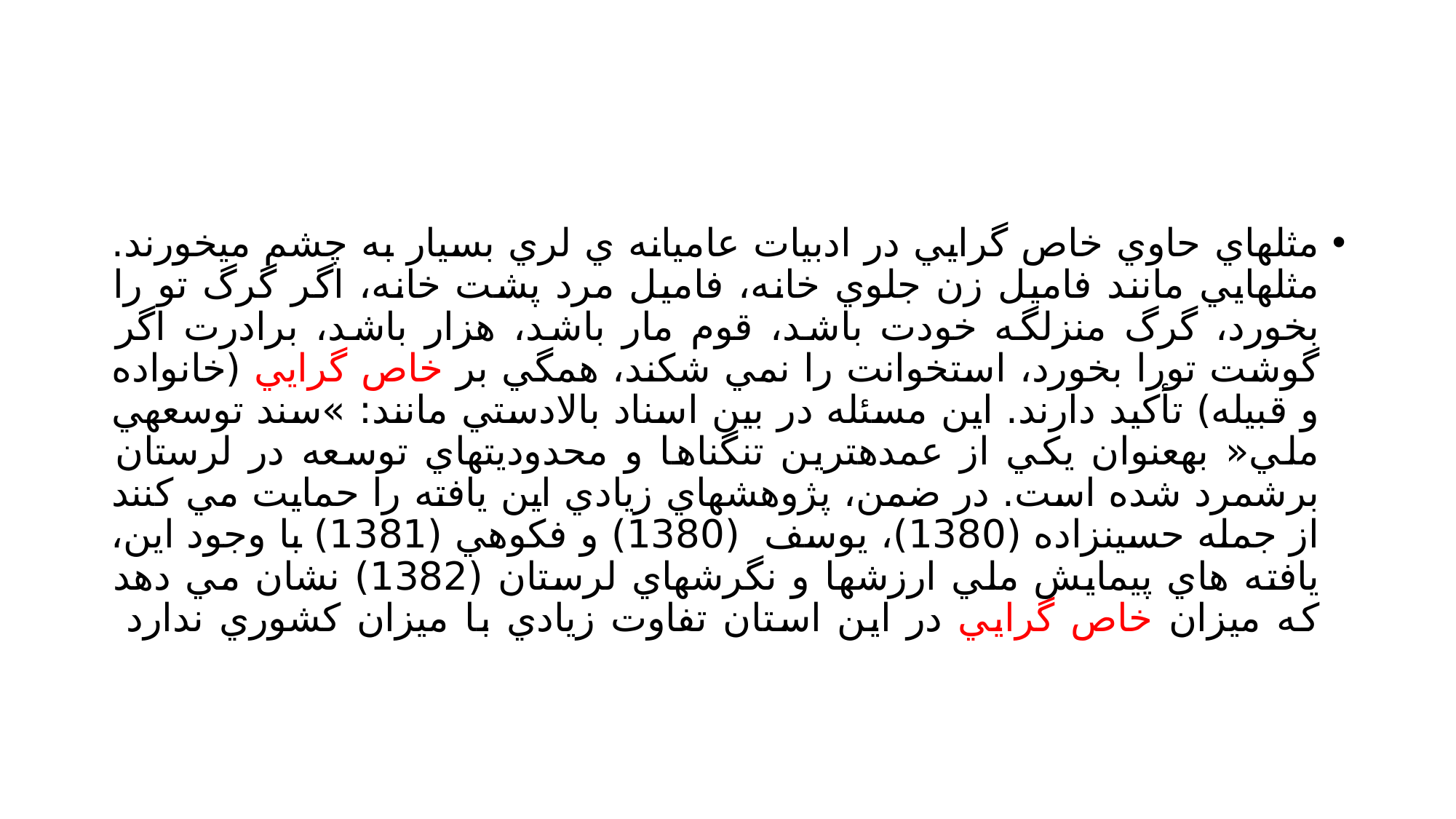

#
مثلهاي حاوي خاص گرايي در ادبيات عاميانه ي لري بسيار به چشم ميخورند. مثلهايي مانند فاميل زن جلوي خانه، فاميل مرد پشت خانه، اگر گرگ تو را بخورد، گرگ منزلگه خودت باشد، قوم مار باشد، هزار باشد، برادرت اگر گوشت تورا بخورد، استخوانت را نمي شكند، همگي بر خاص گرايي (خانواده و قبيله) تأكيد دارند. اين مسئله در بين اسناد بالادستي مانند: »سند توسعهي ملي« بهعنوان يكي از عمدهترين تنگناها و محدوديتهاي توسعه در لرستان برشمرد شده است. در ضمن، پژوهشهاي زيادي اين يافته را حمايت مي كنند از جمله حسينزاده (1380)، يوسف  (1380) و فكوهي (1381) با وجود اين، يافته هاي پيمايش ملي ارزشها و نگرشهاي لرستان (1382) نشان مي دهد كه ميزان خاص گرايي در اين استان تفاوت زيادي با ميزان كشوري ندارد